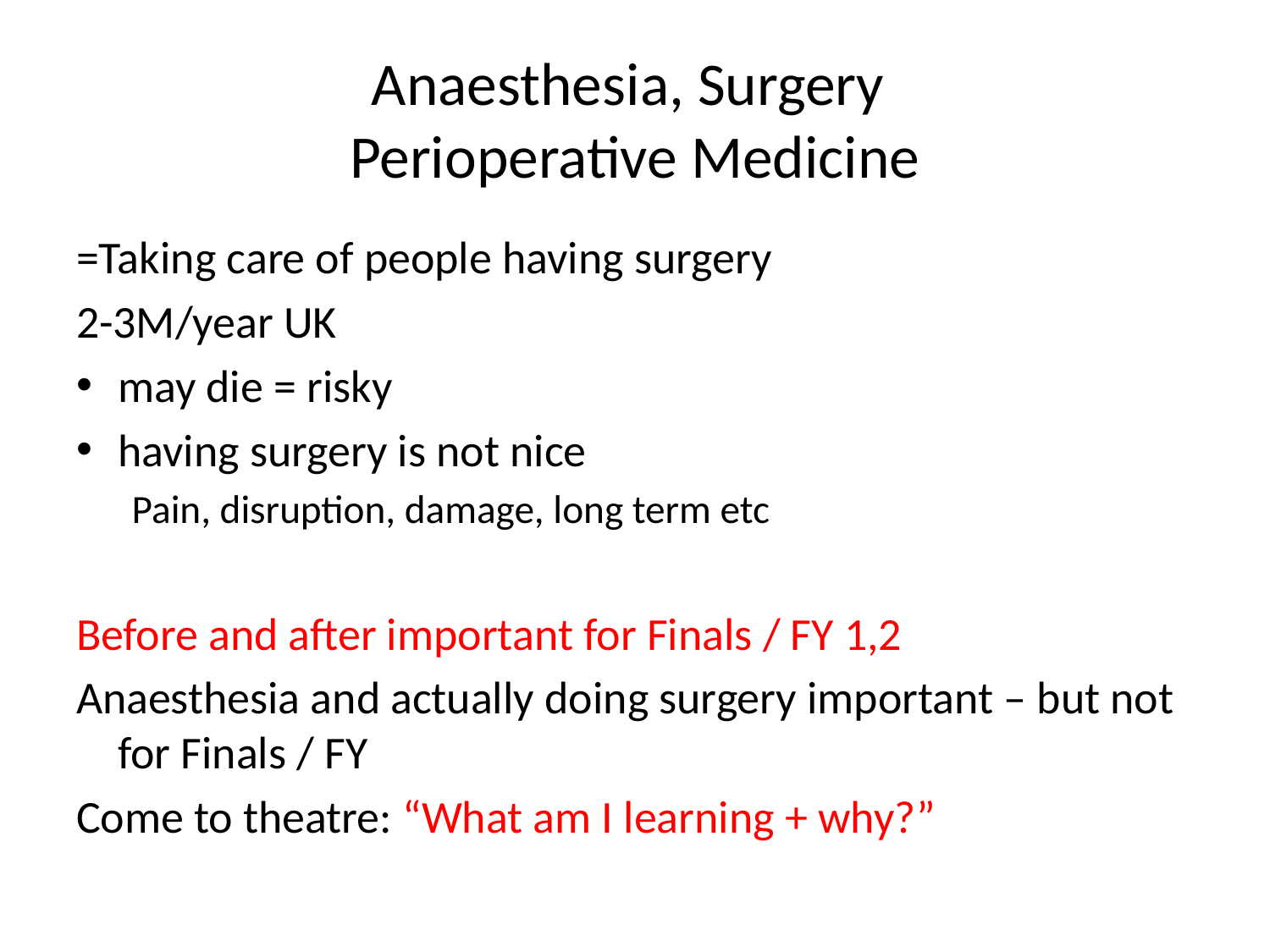

# Anaesthesia, Surgery Perioperative Medicine
=Taking care of people having surgery
2-3M/year UK
may die = risky
having surgery is not nice
Pain, disruption, damage, long term etc

Before and after important for Finals / FY 1,2
Anaesthesia and actually doing surgery important – but not for Finals / FY
Come to theatre: “What am I learning + why?”